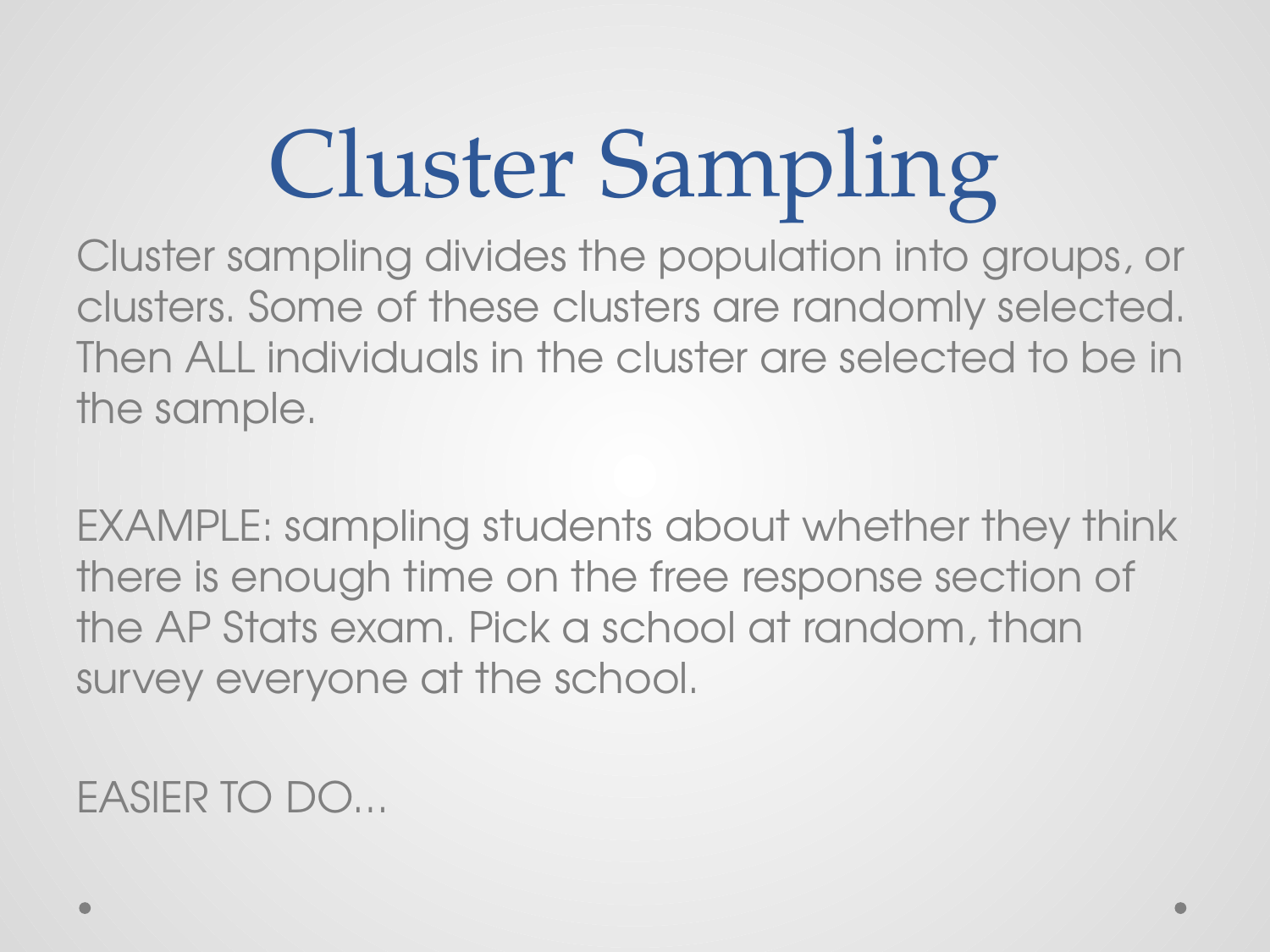

# Cluster Sampling
Cluster sampling divides the population into groups, or clusters. Some of these clusters are randomly selected. Then ALL individuals in the cluster are selected to be in the sample.

EXAMPLE: sampling students about whether they think there is enough time on the free response section of the AP Stats exam. Pick a school at random, than survey everyone at the school.

EASIER TO DO…